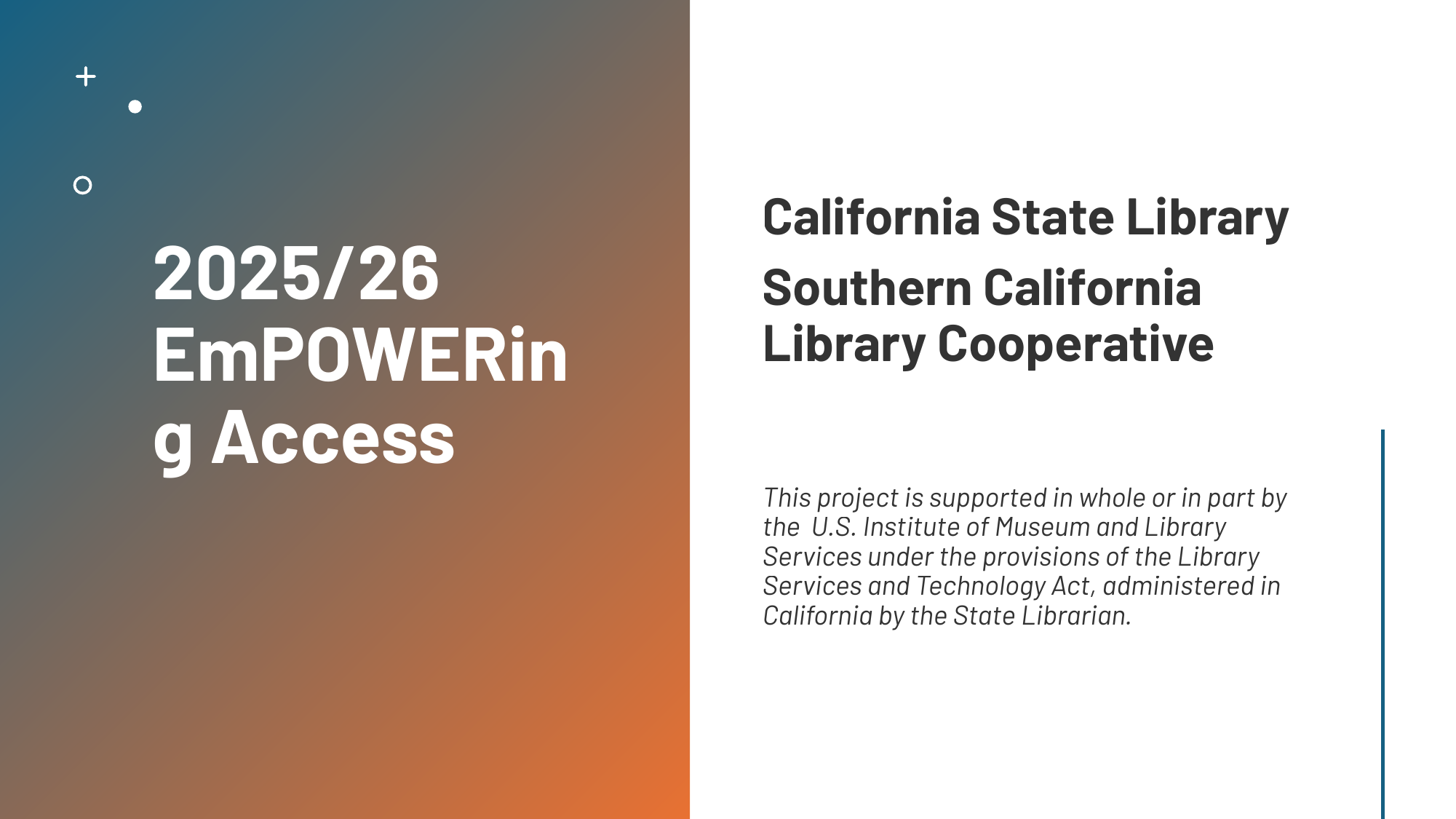

# 2025/26 EmPOWERing Access
California State Library
Southern California Library Cooperative

This project is supported in whole or in part by the  U.S. Institute of Museum and Library Services under the provisions of the Library Services and Technology Act, administered in California by the State Librarian.